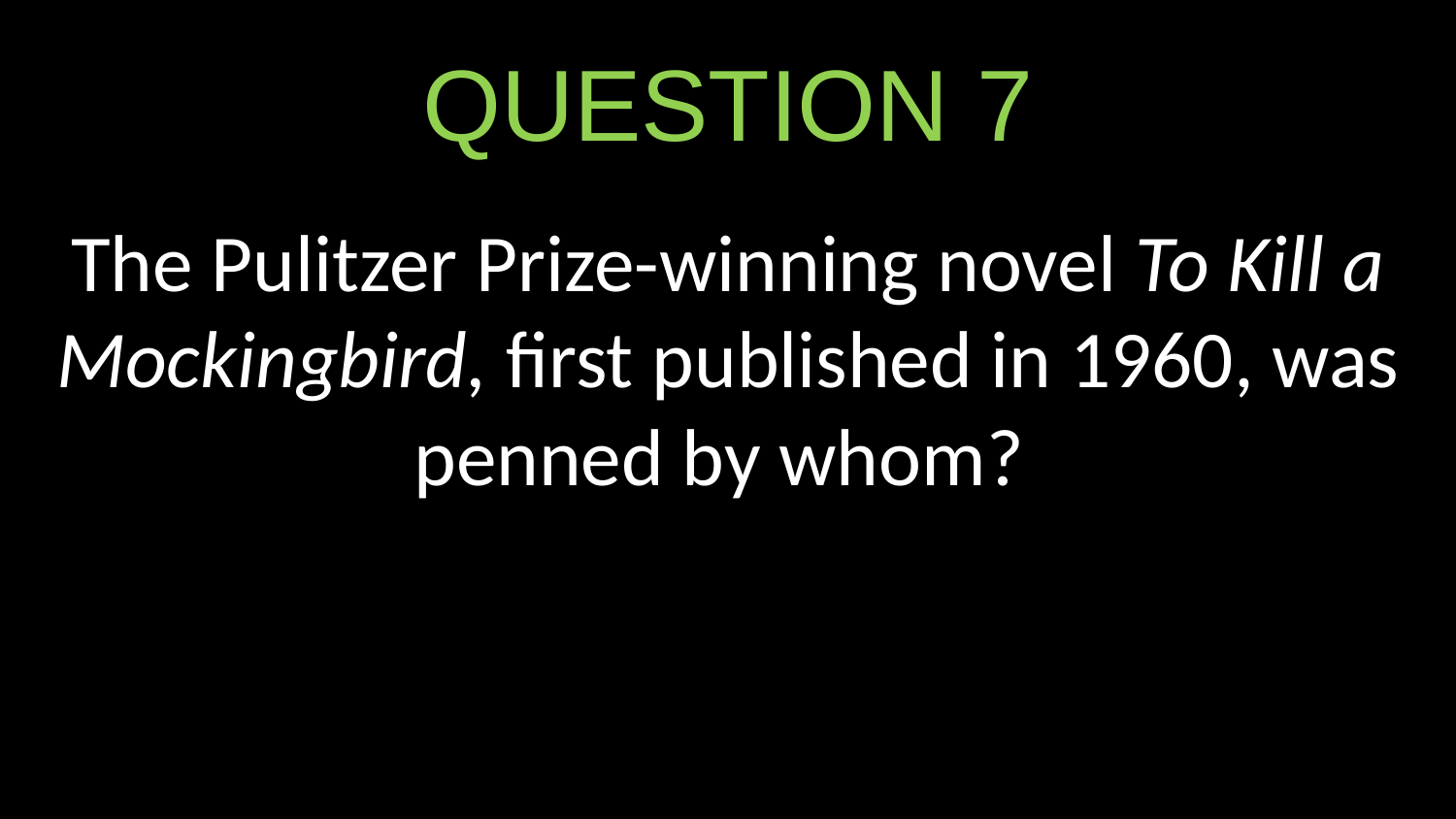

# QUESTION 7
The Pulitzer Prize-winning novel To Kill a Mockingbird, first published in 1960, was penned by whom?